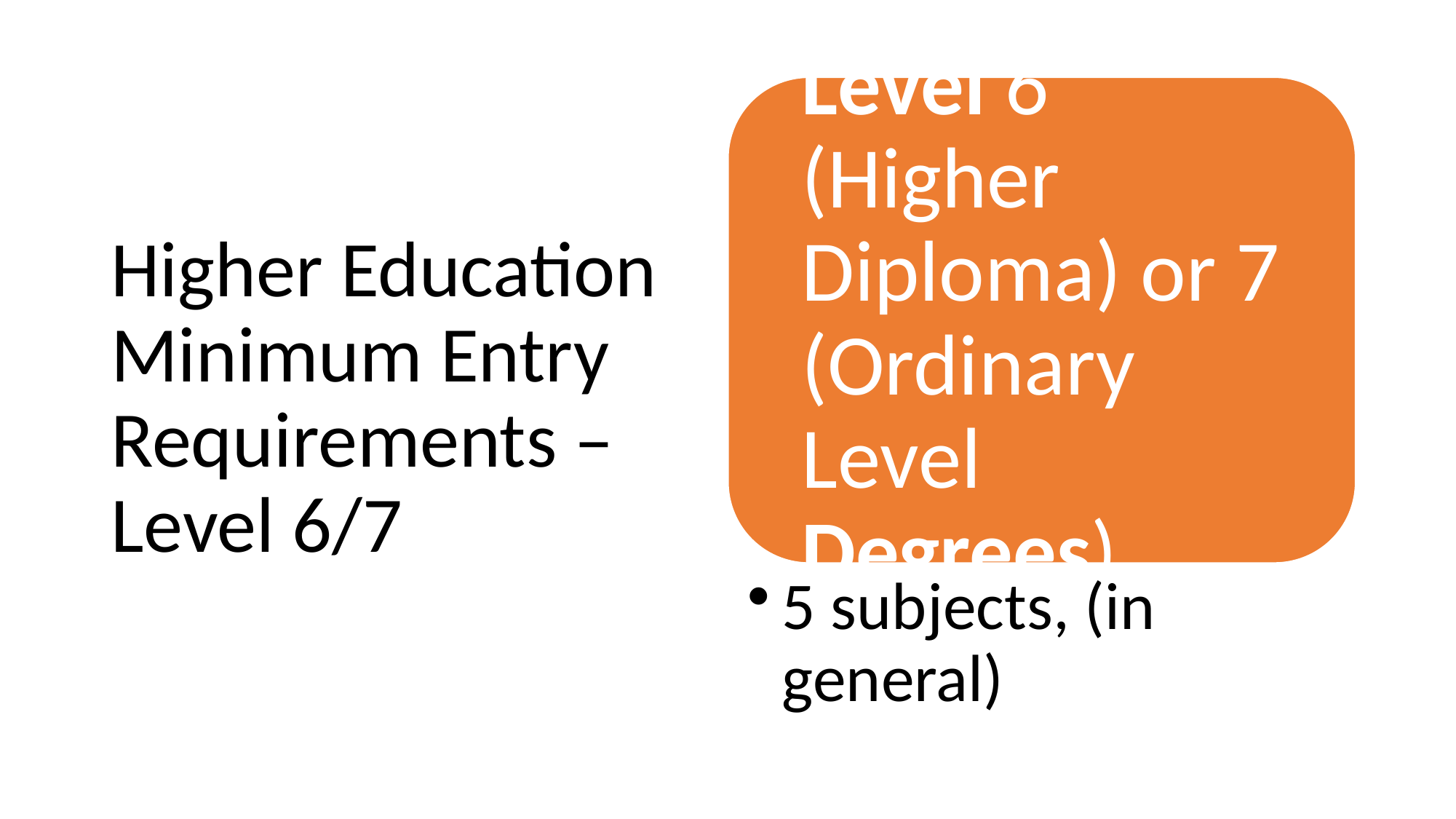

# Higher Education Minimum Entry Requirements – Level 6/7
Level 6 (Higher Diploma) or 7 (Ordinary Level Degrees)
5 subjects, (in general)